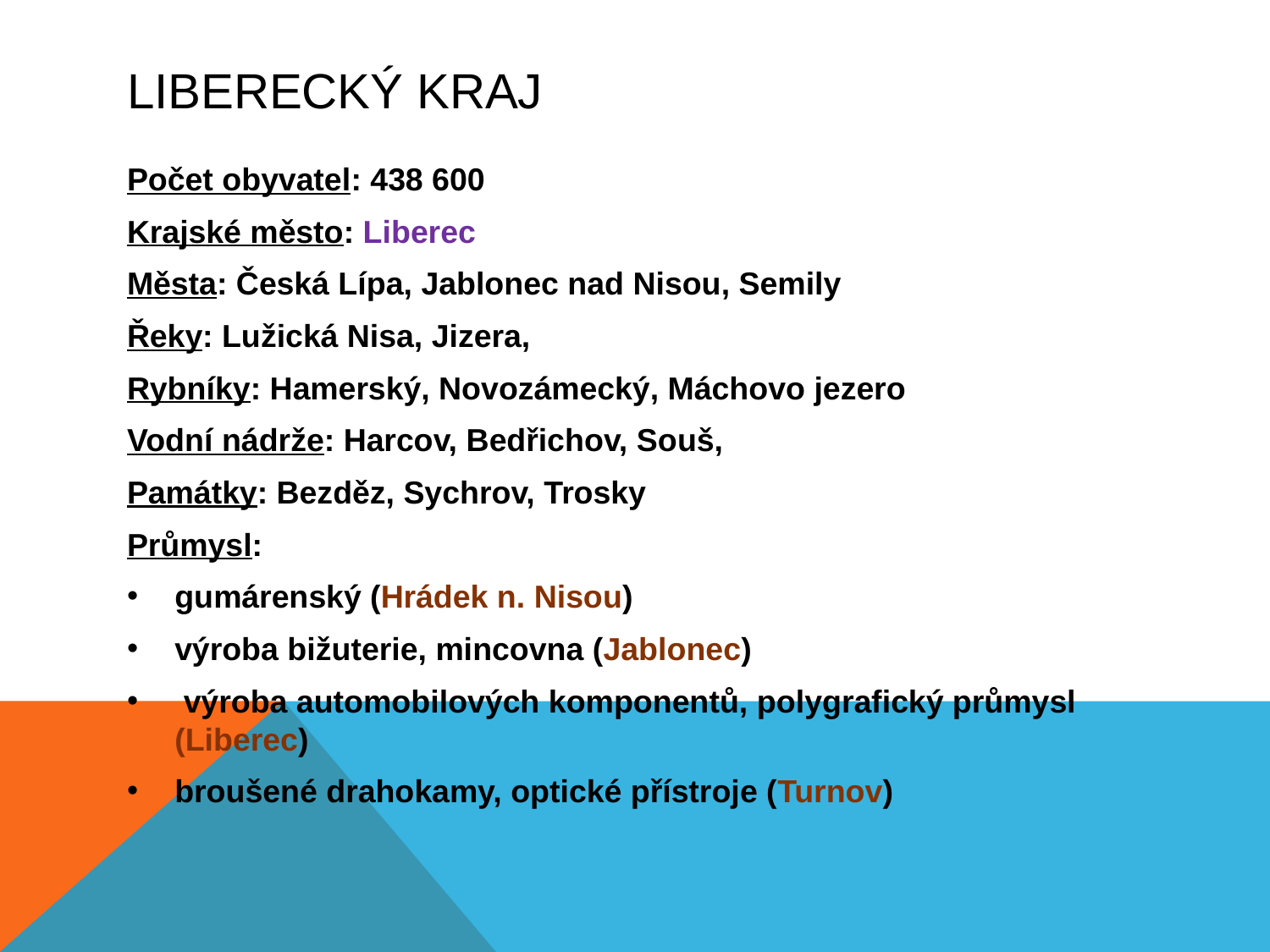

# Liberecký kraj
Počet obyvatel: 438 600
Krajské město: Liberec
Města: Česká Lípa, Jablonec nad Nisou, Semily
Řeky: Lužická Nisa, Jizera,
Rybníky: Hamerský, Novozámecký, Máchovo jezero
Vodní nádrže: Harcov, Bedřichov, Souš,
Památky: Bezděz, Sychrov, Trosky
Průmysl:
gumárenský (Hrádek n. Nisou)
výroba bižuterie, mincovna (Jablonec)
 výroba automobilových komponentů, polygrafický průmysl (Liberec)
broušené drahokamy, optické přístroje (Turnov)